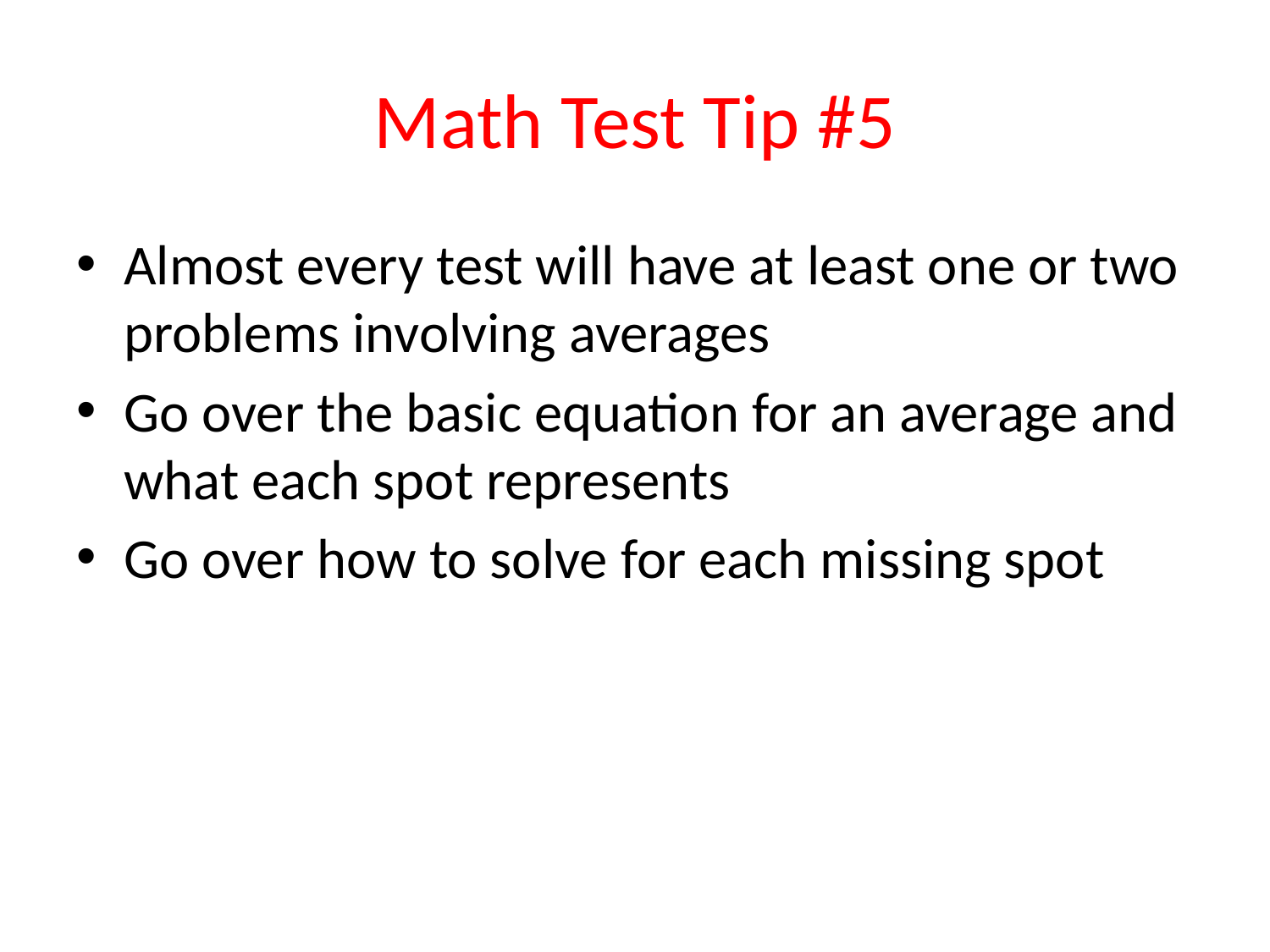

# Math Test Tip #5
Almost every test will have at least one or two problems involving averages
Go over the basic equation for an average and what each spot represents
Go over how to solve for each missing spot